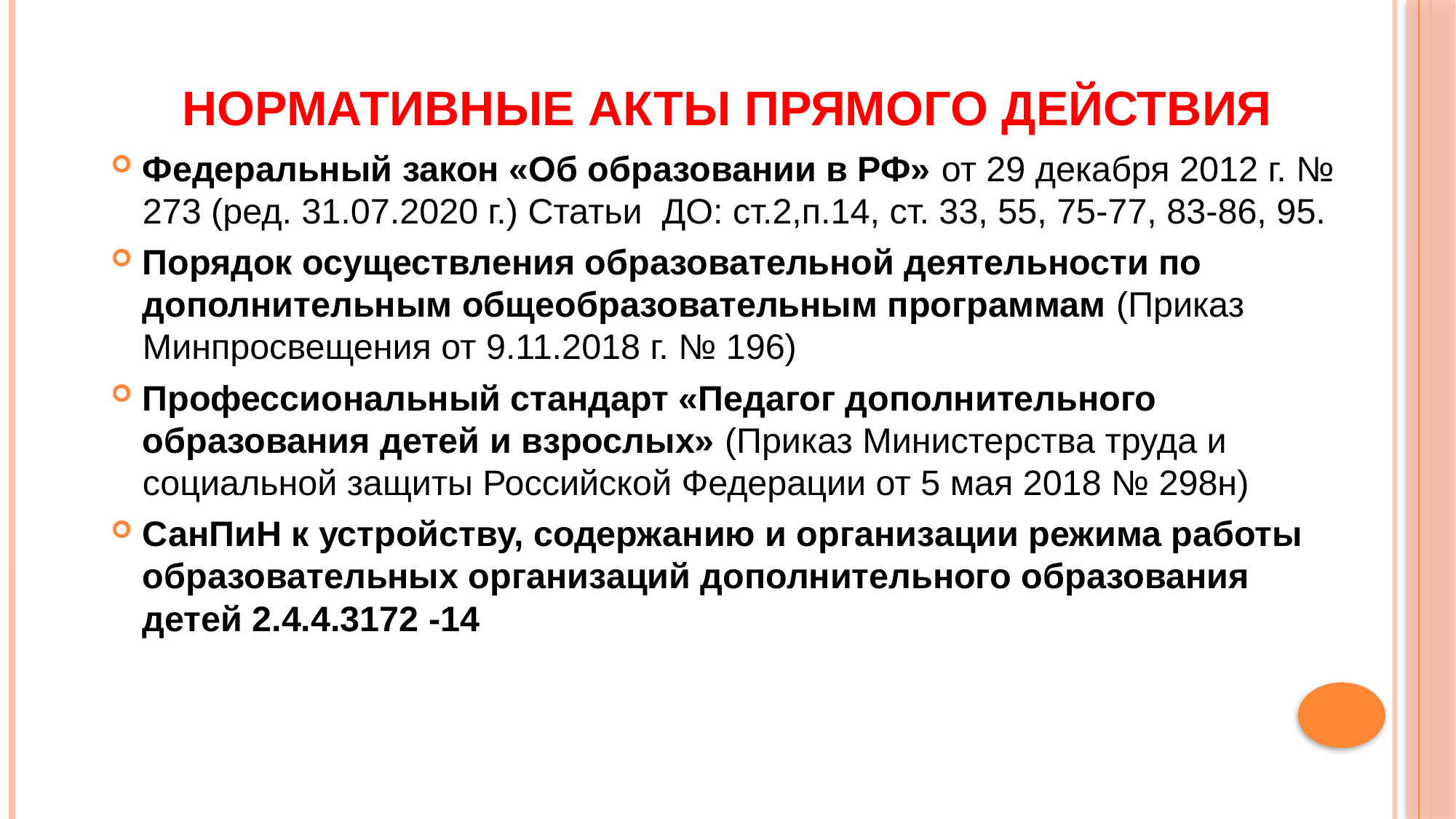

# Нормативные акты прямого действия
Федеральный закон «Об образовании в РФ» от 29 декабря 2012 г. № 273 (ред. 31.07.2020 г.) Статьи  ДО: ст.2,п.14, ст. 33, 55, 75-77, 83-86, 95.
Порядок осуществления образовательной деятельности по дополнительным общеобразовательным программам (Приказ Минпросвещения от 9.11.2018 г. № 196)
Профессиональный стандарт «Педагог дополнительного образования детей и взрослых» (Приказ Министерства труда и социальной защиты Российской Федерации от 5 мая 2018 № 298н)
СанПиН к устройству, содержанию и организации режима работы образовательных организаций дополнительного образования детей 2.4.4.3172 -14